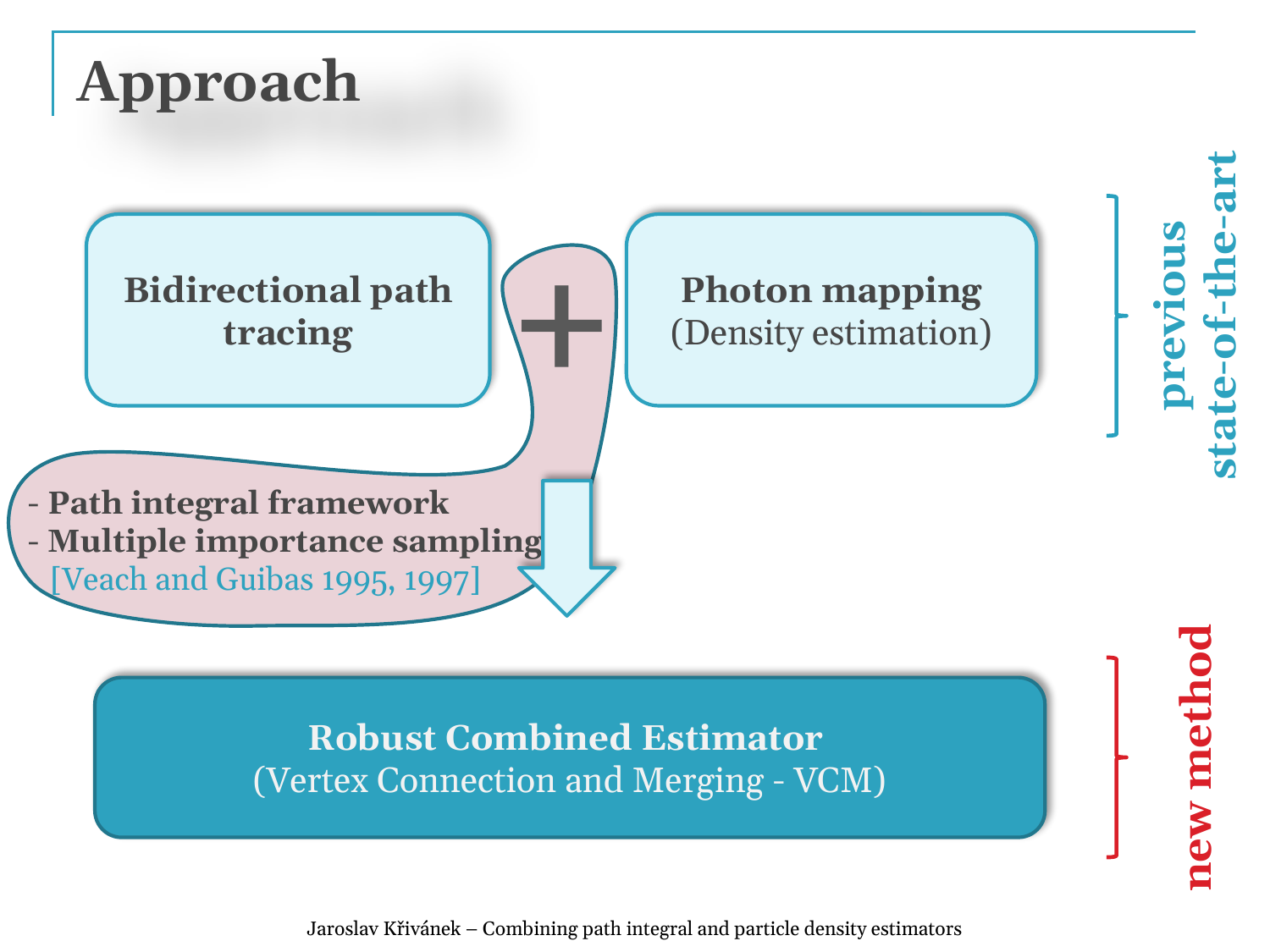

# Approach

+
Bidirectional path tracing
Photon mapping
(Density estimation)

- Path integral framework
- Multiple importance sampling
   [Veach and Guibas 1995, 1997]
previous
state-of-the-art

Robust Combined Estimator
(Vertex Connection and Merging - VCM)
new method
Jaroslav Křivánek – Combining path integral and particle density estimators